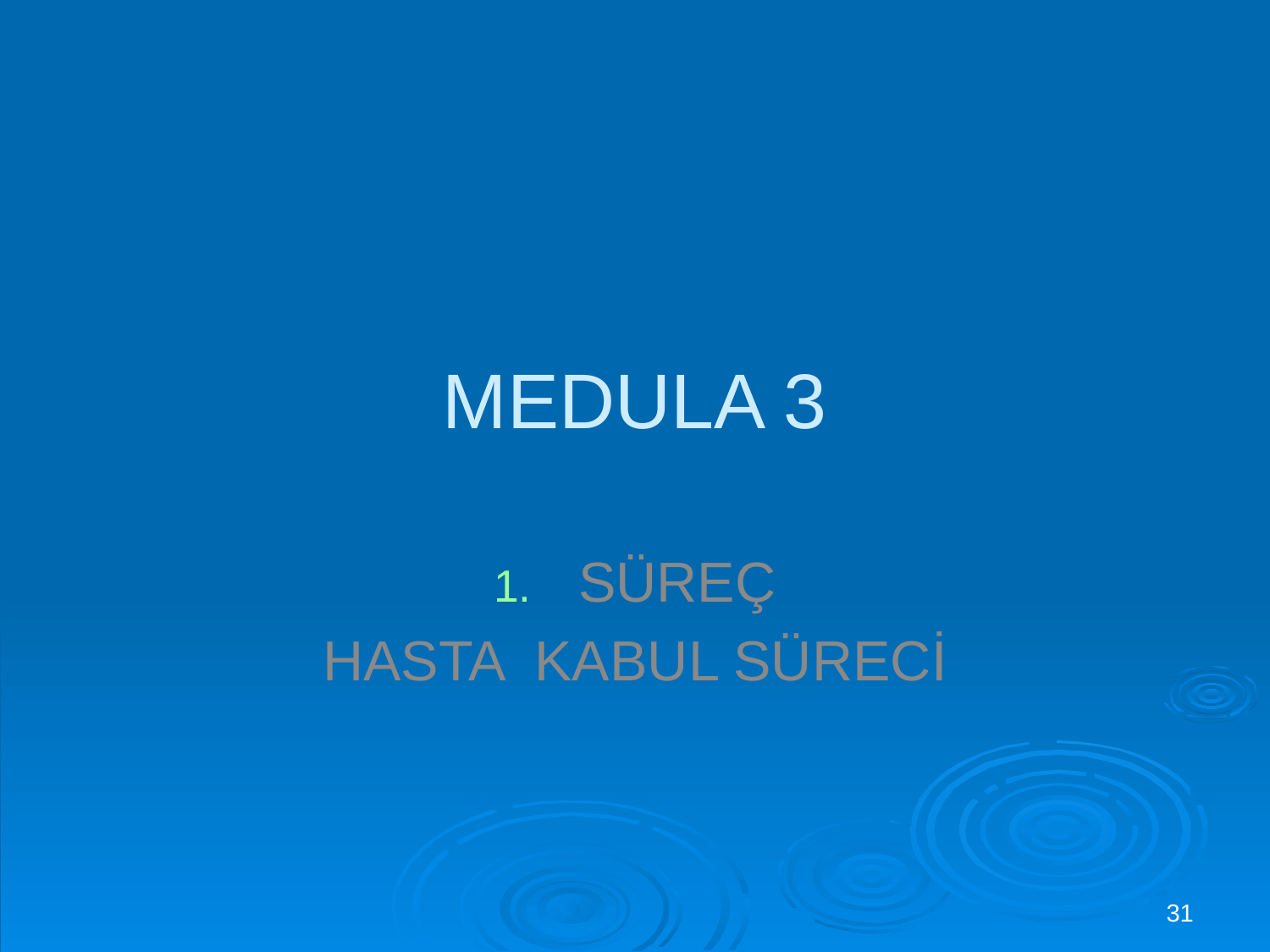

MEDULA 3
SÜREÇ
HASTA  KABUL SÜRECİ
31